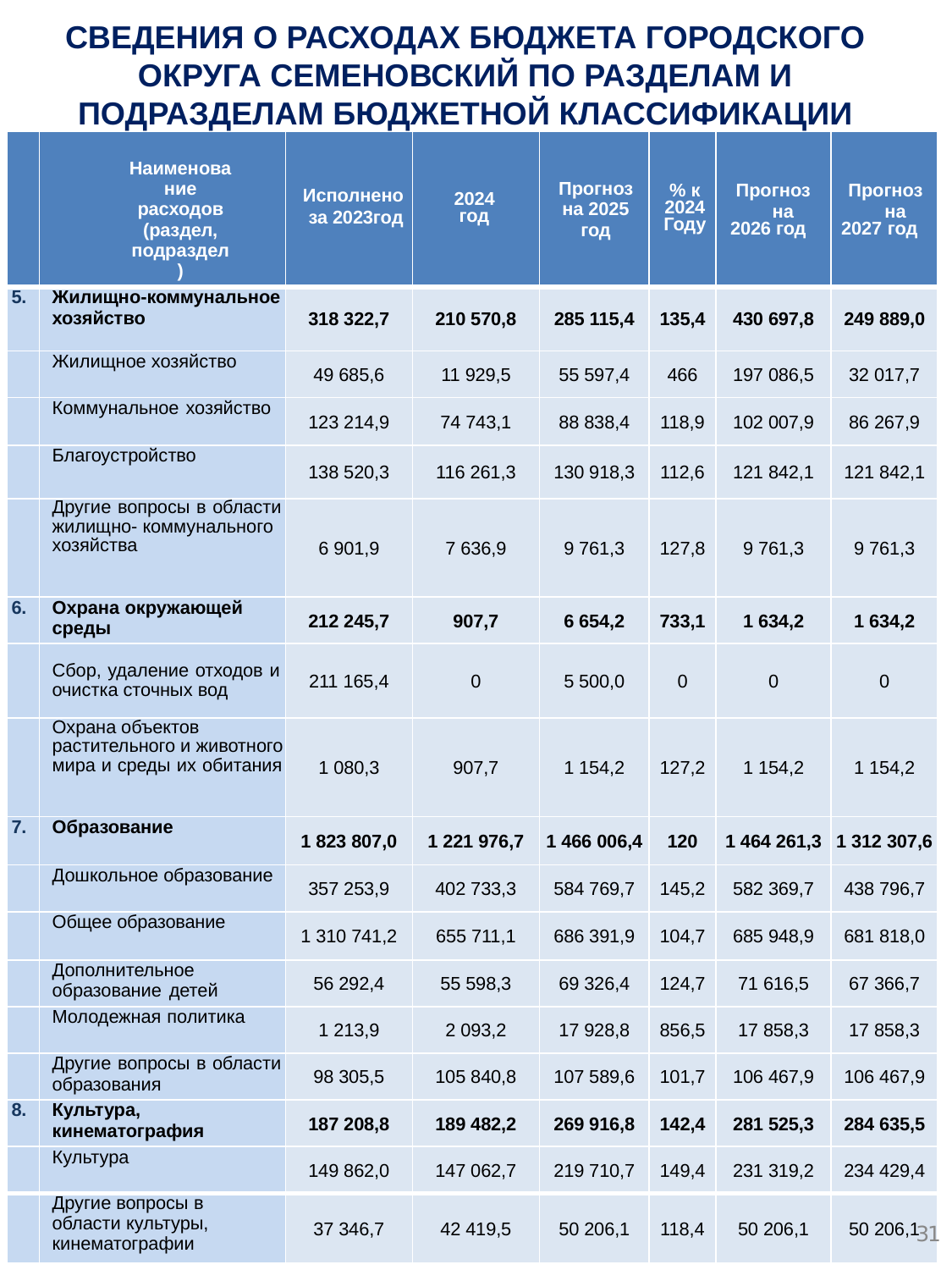

СВЕДЕНИЯ О РАСХОДАХ БЮДЖЕТА ГОРОДСКОГО ОКРУГА СЕМЕНОВСКИЙ ПО РАЗДЕЛАМ И ПОДРАЗДЕЛАМ БЮДЖЕТНОЙ КЛАССИФИКАЦИИ
|  | Наименование расходов (раздел, подраздел) | Исполнено за 2023год | 2024 год | Прогноз на 2025 год | % к 2024 Году | Прогноз на 2026 год | Прогноз на 2027 год |
| --- | --- | --- | --- | --- | --- | --- | --- |
| 5. | Жилищно-коммунальное хозяйство | 318 322,7 | 210 570,8 | 285 115,4 | 135,4 | 430 697,8 | 249 889,0 |
|  | Жилищное хозяйство | 49 685,6 | 11 929,5 | 55 597,4 | 466 | 197 086,5 | 32 017,7 |
|  | Коммунальное хозяйство | 123 214,9 | 74 743,1 | 88 838,4 | 118,9 | 102 007,9 | 86 267,9 |
|  | Благоустройство | 138 520,3 | 116 261,3 | 130 918,3 | 112,6 | 121 842,1 | 121 842,1 |
|  | Другие вопросы в области жилищно- коммунального хозяйства | 6 901,9 | 7 636,9 | 9 761,3 | 127,8 | 9 761,3 | 9 761,3 |
| 6. | Охрана окружающей среды | 212 245,7 | 907,7 | 6 654,2 | 733,1 | 1 634,2 | 1 634,2 |
|  | Сбор, удаление отходов и очистка сточных вод | 211 165,4 | 0 | 5 500,0 | 0 | 0 | 0 |
|  | Охрана объектов растительного и животного мира и среды их обитания | 1 080,3 | 907,7 | 1 154,2 | 127,2 | 1 154,2 | 1 154,2 |
| 7. | Образование | 1 823 807,0 | 1 221 976,7 | 1 466 006,4 | 120 | 1 464 261,3 | 1 312 307,6 |
|  | Дошкольное образование | 357 253,9 | 402 733,3 | 584 769,7 | 145,2 | 582 369,7 | 438 796,7 |
|  | Общее образование | 1 310 741,2 | 655 711,1 | 686 391,9 | 104,7 | 685 948,9 | 681 818,0 |
|  | Дополнительное образование детей | 56 292,4 | 55 598,3 | 69 326,4 | 124,7 | 71 616,5 | 67 366,7 |
|  | Молодежная политика | 1 213,9 | 2 093,2 | 17 928,8 | 856,5 | 17 858,3 | 17 858,3 |
|  | Другие вопросы в области образования | 98 305,5 | 105 840,8 | 107 589,6 | 101,7 | 106 467,9 | 106 467,9 |
| 8. | Культура, кинематография | 187 208,8 | 189 482,2 | 269 916,8 | 142,4 | 281 525,3 | 284 635,5 |
|  | Культура | 149 862,0 | 147 062,7 | 219 710,7 | 149,4 | 231 319,2 | 234 429,4 |
|  | Другие вопросы в области культуры, кинематографии | 37 346,7 | 42 419,5 | 50 206,1 | 118,4 | 50 206,1 | 50 206,1 |
31